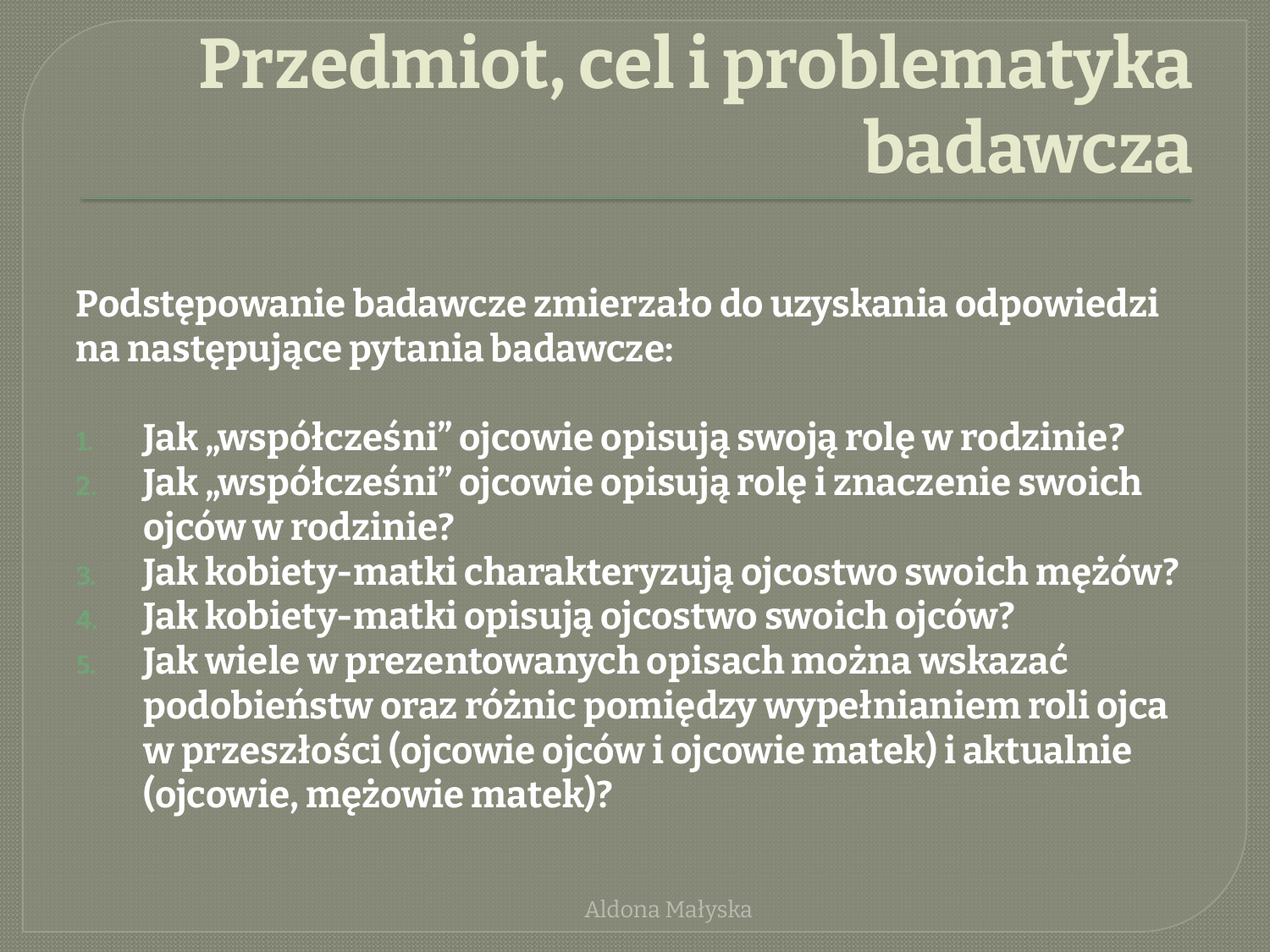

# Przedmiot, cel i problematyka badawcza

Podstępowanie badawcze zmierzało do uzyskania odpowiedzi na następujące pytania badawcze:

Jak „współcześni” ojcowie opisują swoją rolę w rodzinie?
Jak „współcześni” ojcowie opisują rolę i znaczenie swoich ojców w rodzinie?
Jak kobiety-matki charakteryzują ojcostwo swoich mężów?
Jak kobiety-matki opisują ojcostwo swoich ojców?
Jak wiele w prezentowanych opisach można wskazać podobieństw oraz różnic pomiędzy wypełnianiem roli ojca w przeszłości (ojcowie ojców i ojcowie matek) i aktualnie (ojcowie, mężowie matek)?
Aldona Małyska